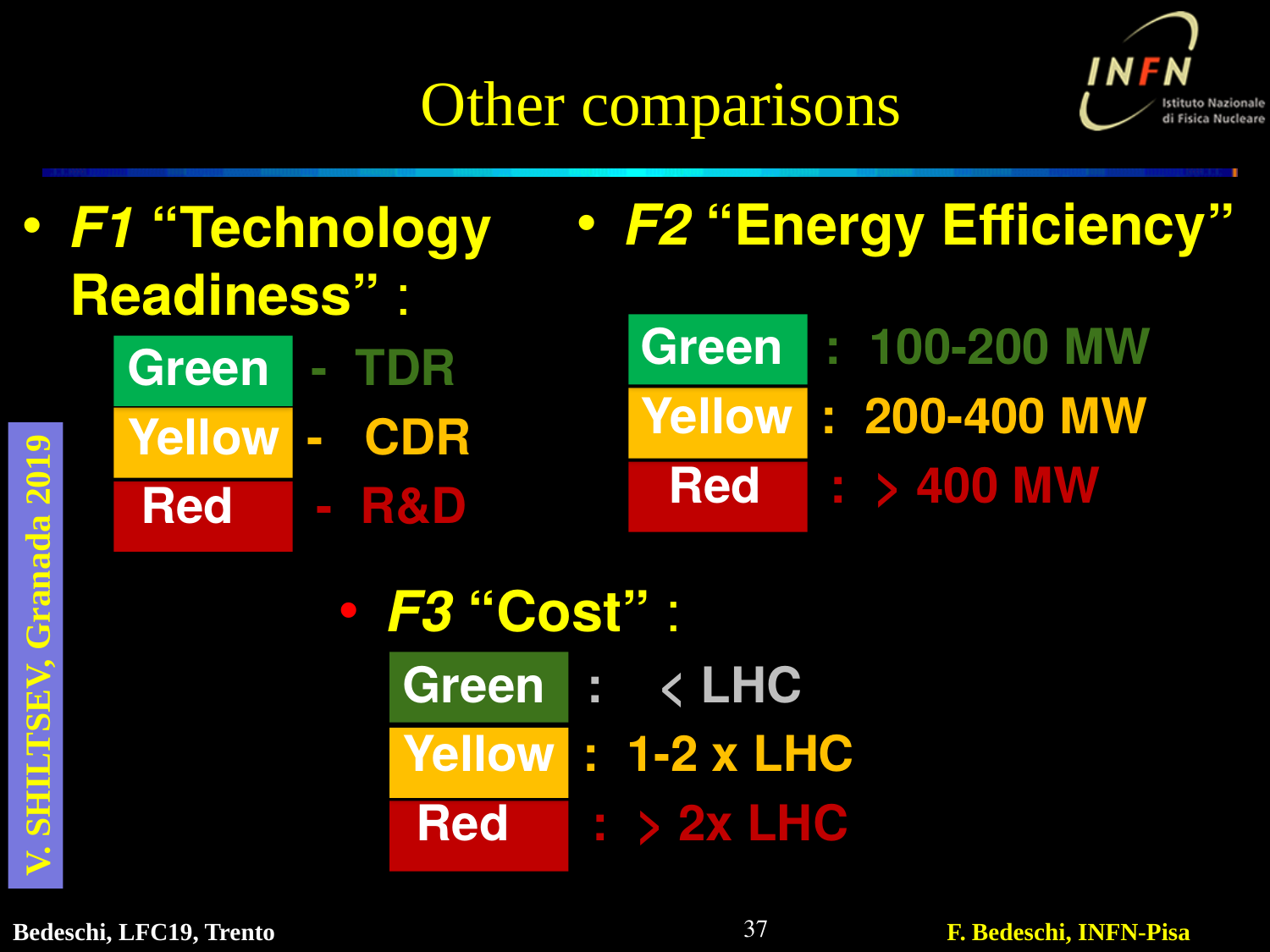

# Other comparisons

F2 “Energy Efficiency”

Green   :  100-200 MW
Yellow  :  200-400 MW
  Red     :  > 400 MW

F1 “Technology Readiness” :
   Green   -  TDR
   Yellow  -   CDR
    Red      -  R&D

F3 “Cost” :
Green   :    < LHC
Yellow  :  1-2 x LHC
 Red      :  > 2x LHC
V. SHILTSEV, Granada 2019

37
Bedeschi, LFC19, Trento
F. Bedeschi, INFN-Pisa